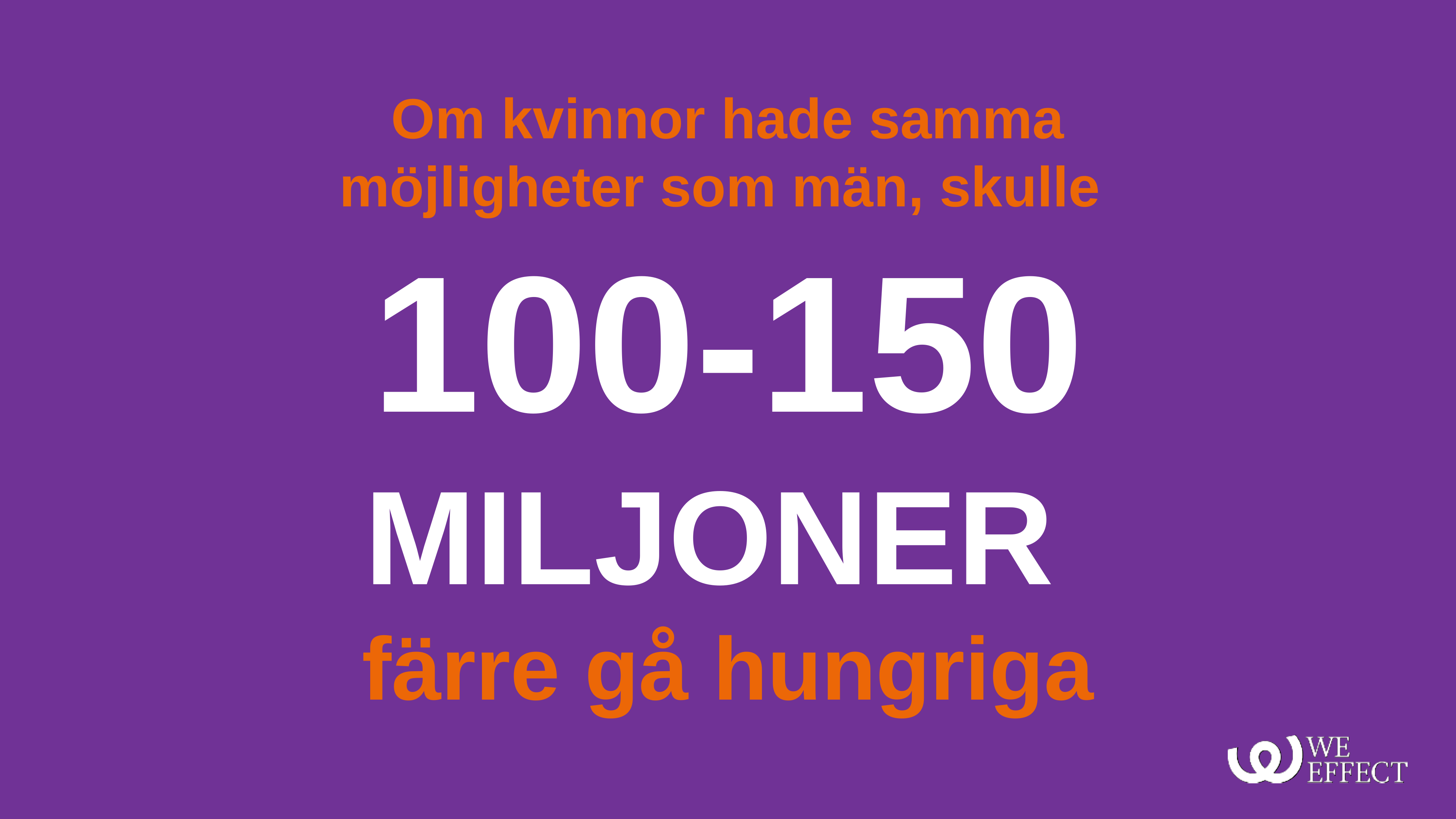

Om kvinnor hade samma möjligheter som män, skulle
100-150 MILJONER
färre gå hungriga